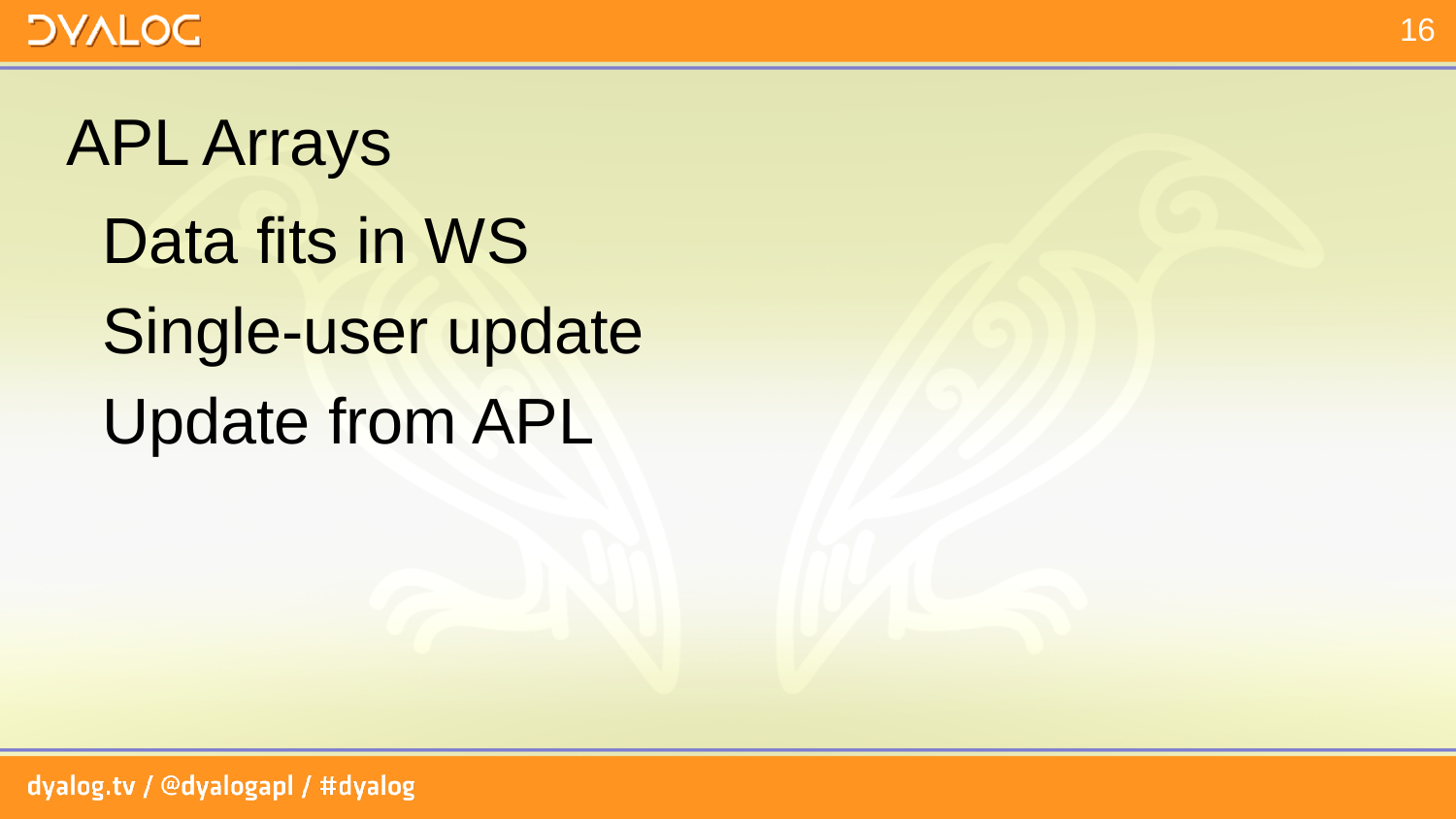

# APL Arrays
  Data fits in WS
  Single-user update
  Update from APL